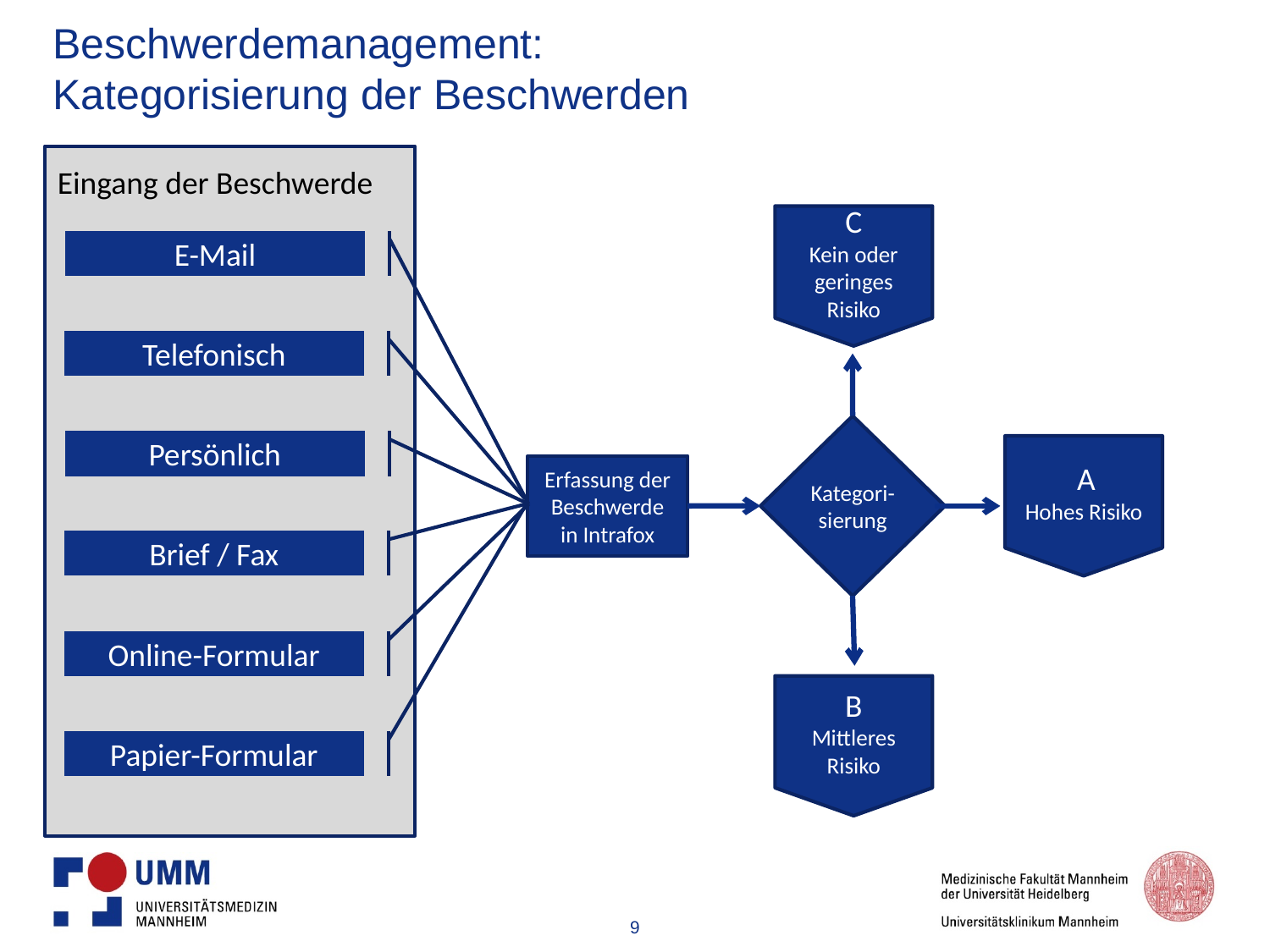

Beschwerdemanagement:
Kategorisierung der Beschwerden

Eingang der Beschwerde
C
Kein oder geringes Risiko
E-Mail
Telefonisch
Kategori-sierung
Persönlich
 A
Hohes Risiko
Erfassung der Beschwerde in Intrafox
Brief / Fax
Online-Formular
B
Mittleres Risiko
Papier-Formular